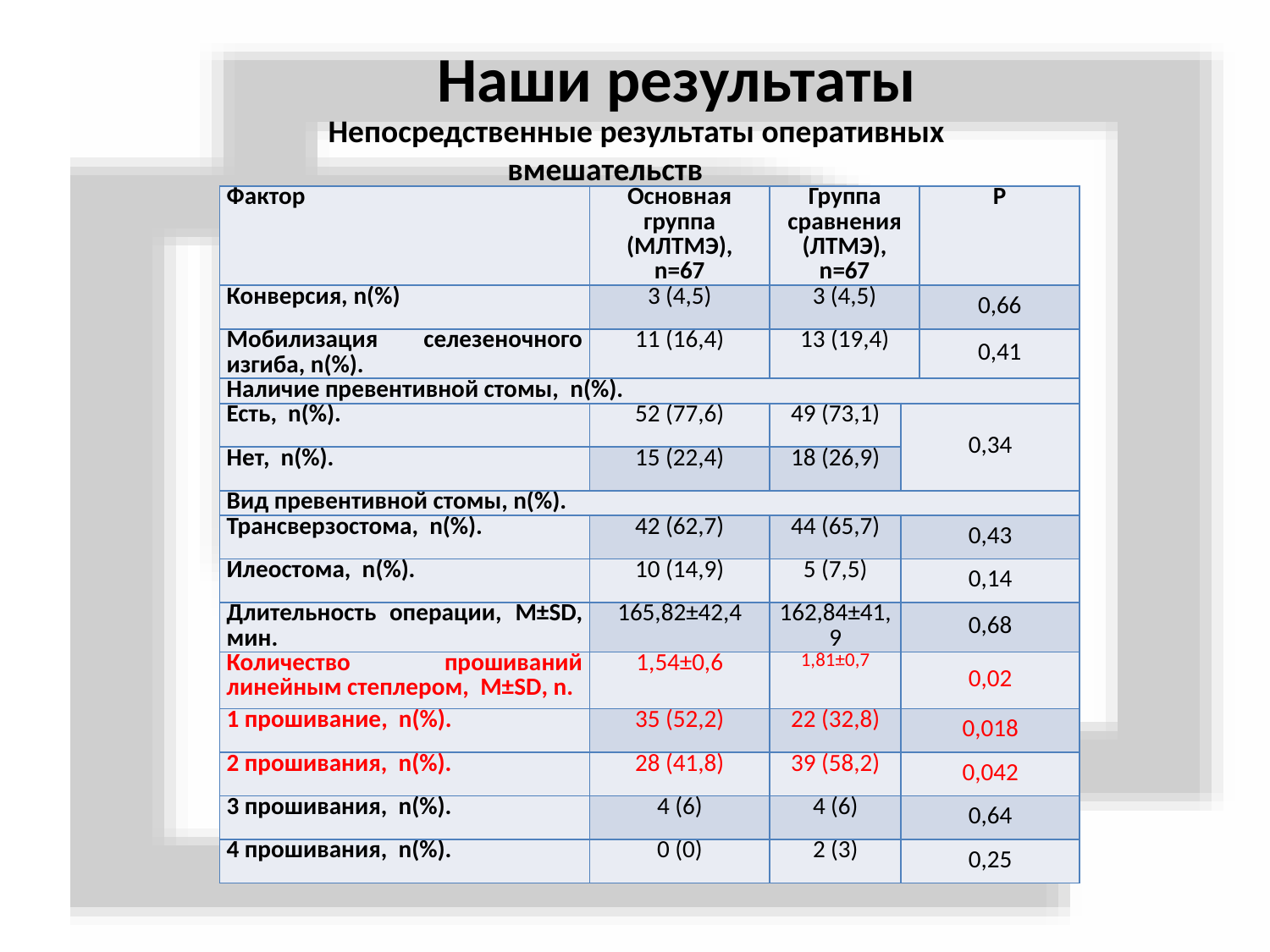

Наши результаты
Непосредственные результаты оперативных вмешательств
| Фактор | Основная группа (МЛТМЭ), n=67 | Группа сравнения (ЛТМЭ), n=67 |  | P |
| --- | --- | --- | --- | --- |
| Конверсия, n(%) | 3 (4,5) | 3 (4,5) |  | 0,66 |
| Мобилизация селезеночного изгиба, n(%). | 11 (16,4) | 13 (19,4) |  | 0,41 |
| Наличие превентивной стомы, n(%). |  |  |  |  |
| Есть, n(%). | 52 (77,6) | 49 (73,1) | 0,34 |  |
| Нет, n(%). | 15 (22,4) | 18 (26,9) |  |  |
| Вид превентивной стомы, n(%). |  |  |  |  |
| Трансверзостома, n(%). | 42 (62,7) | 44 (65,7) | 0,43 |  |
| Илеостома, n(%). | 10 (14,9) | 5 (7,5) | 0,14 |  |
| Длительность операции, M±SD, мин. | 165,82±42,4 | 162,84±41,9 | 0,68 |  |
| Количество прошиваний линейным степлером, M±SD, n. | 1,54±0,6 | 1,81±0,7 | 0,02 |  |
| 1 прошивание, n(%). | 35 (52,2) | 22 (32,8) | 0,018 |  |
| 2 прошивания, n(%). | 28 (41,8) | 39 (58,2) | 0,042 |  |
| 3 прошивания, n(%). | 4 (6) | 4 (6) | 0,64 |  |
| 4 прошивания, n(%). | 0 (0) | 2 (3) | 0,25 |  |